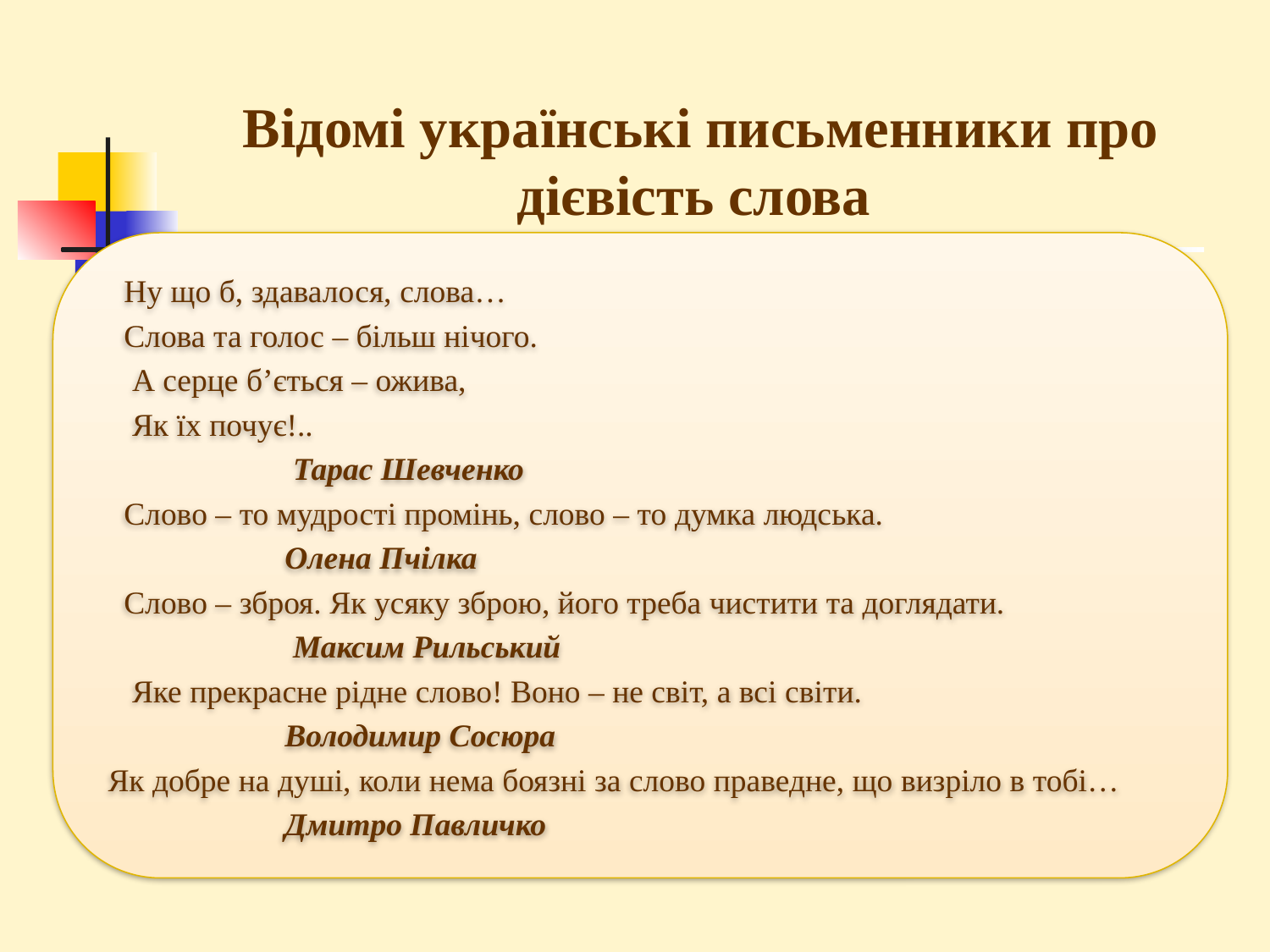

# Відомі українські письменники про дієвість слова

  Ну що б, здавалося, слова…
  Слова та голос – більш нічого.
   А серце б’ється – ожива,
   Як їх почує!..
                       Тарас Шевченко
  Слово – то мудрості промінь, слово – то думка людська.
                      Олена Пчілка
  Слово – зброя. Як усяку зброю, його треба чистити та доглядати.
                       Максим Рильський
   Яке прекрасне рідне слово! Воно – не світ, а всі світи.
                      Володимир Сосюра
Як добре на душі, коли нема боязні за слово праведне, що визріло в тобі…
                      Дмитро Павличко